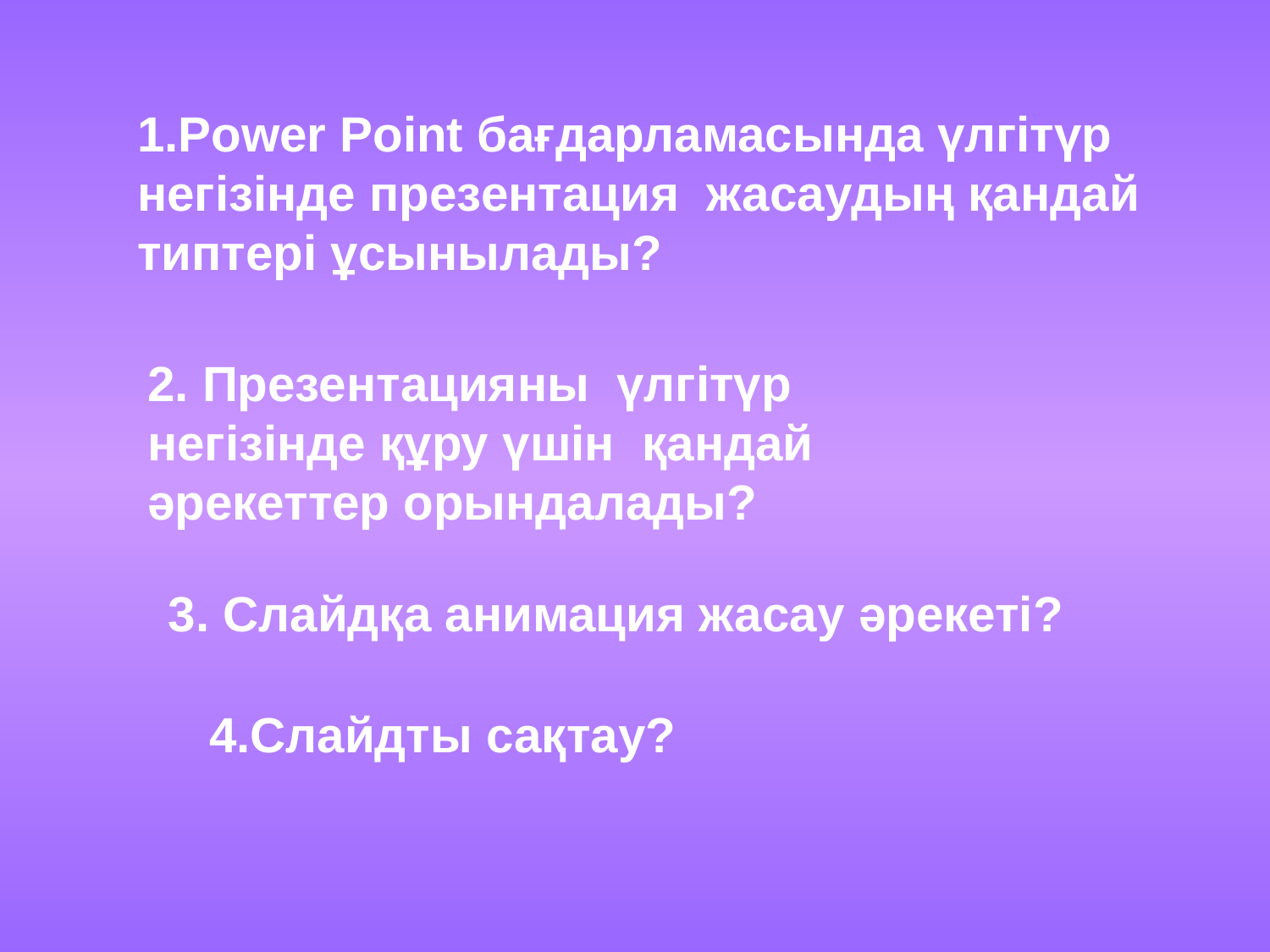

1.Power Point бағдарламасында үлгітүр негізінде презентация  жасаудың қандай типтері ұсынылады?
2. Презентацияны  үлгітүр негізінде құру үшін  қандай әрекеттер орындалады?
3. Слайдқа анимация жасау әрекеті?

4.Слайдты сақтау?